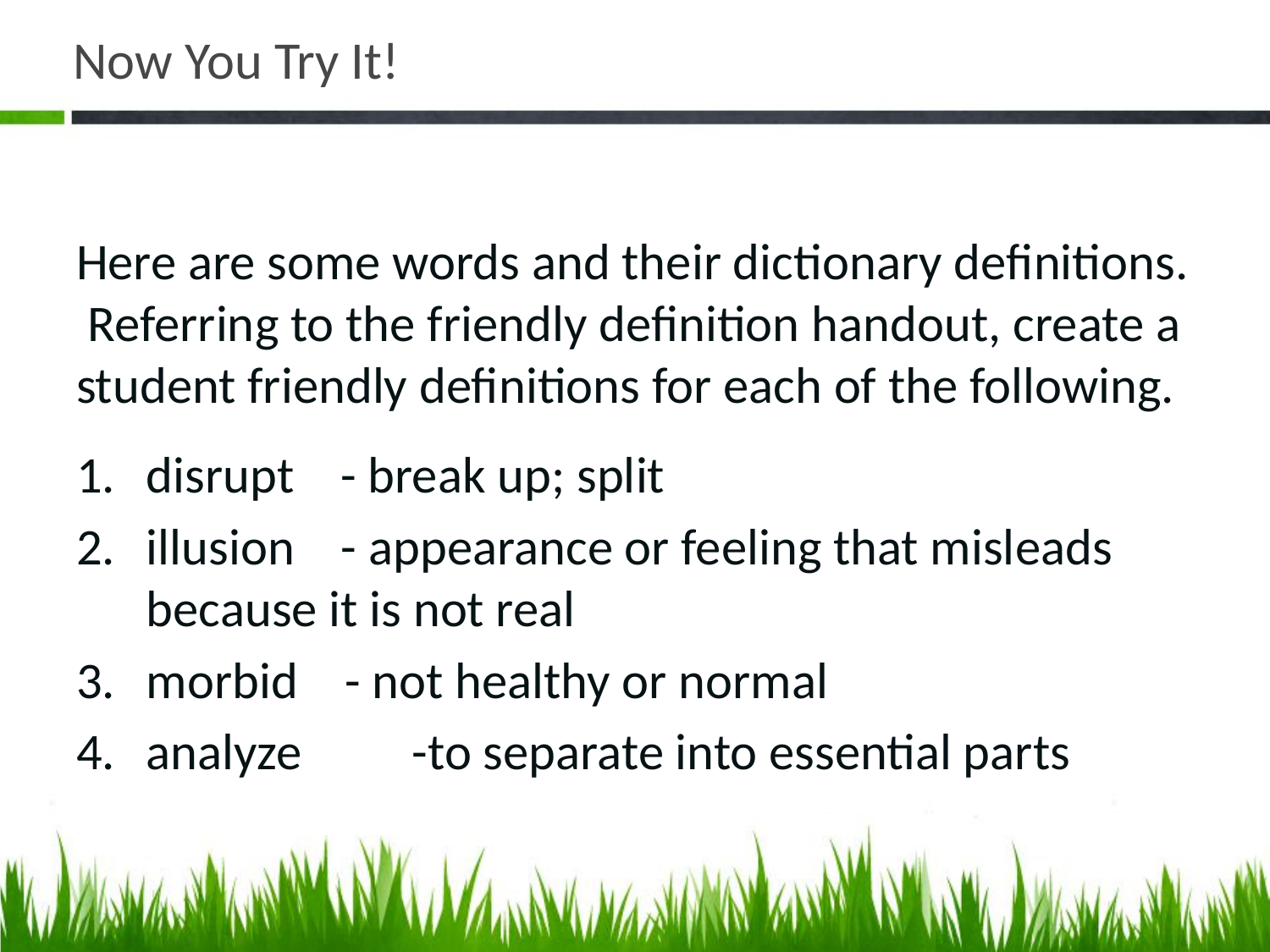

# Now You Try It!
Here are some words and their dictionary definitions.  Referring to the friendly definition handout, create a student friendly definitions for each of the following.

disrupt    - break up; split
illusion    - appearance or feeling that misleads 			because it is not real
morbid    - not healthy or normal
analyze	   -to separate into essential parts